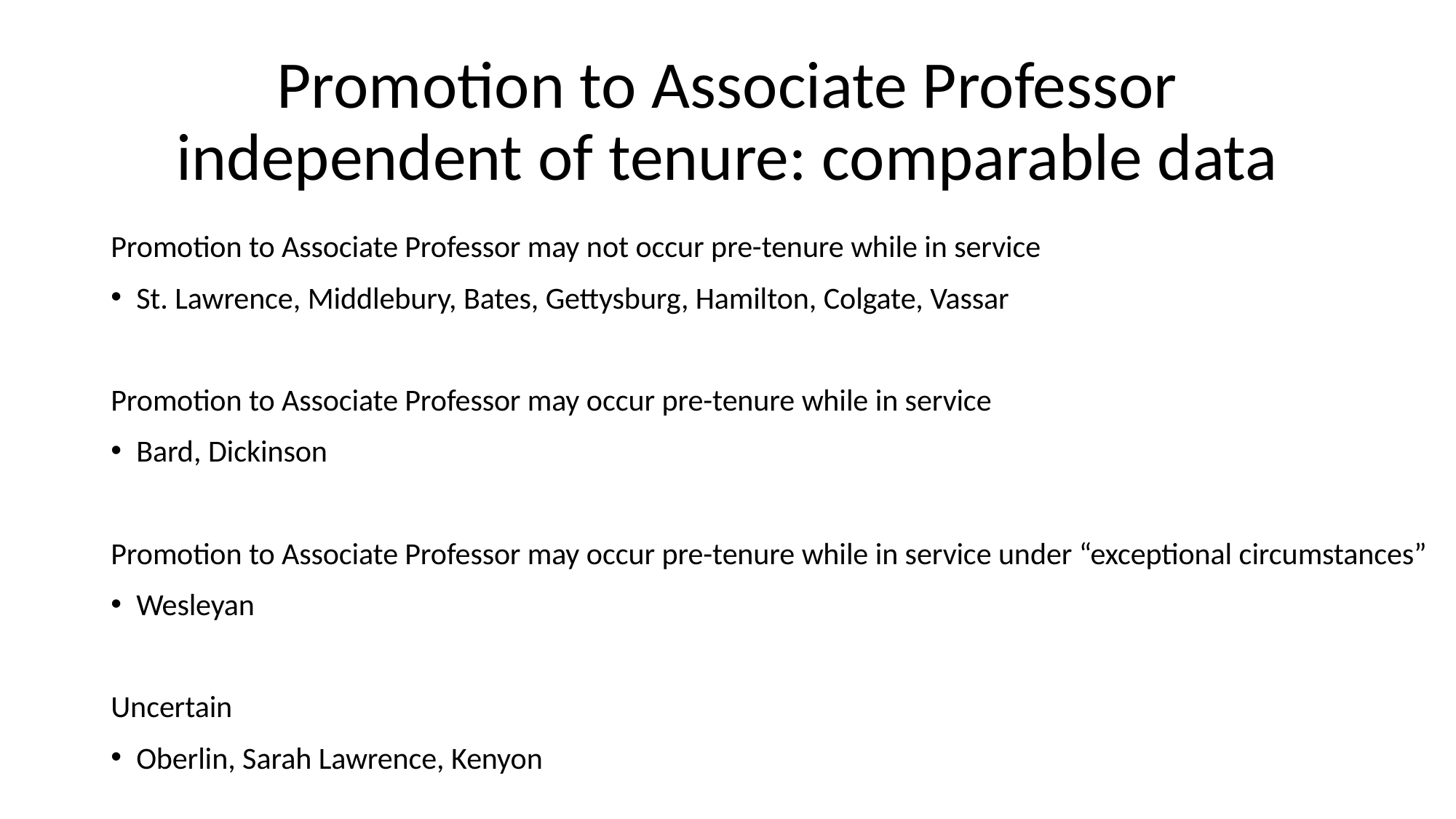

# Promotion to Associate Professor independent of tenure: comparable data
Promotion to Associate Professor may not occur pre-tenure while in service
St. Lawrence, Middlebury, Bates, Gettysburg, Hamilton, Colgate, Vassar

Promotion to Associate Professor may occur pre-tenure while in service
Bard, Dickinson

Promotion to Associate Professor may occur pre-tenure while in service under “exceptional circumstances”
Wesleyan

Uncertain
Oberlin, Sarah Lawrence, Kenyon